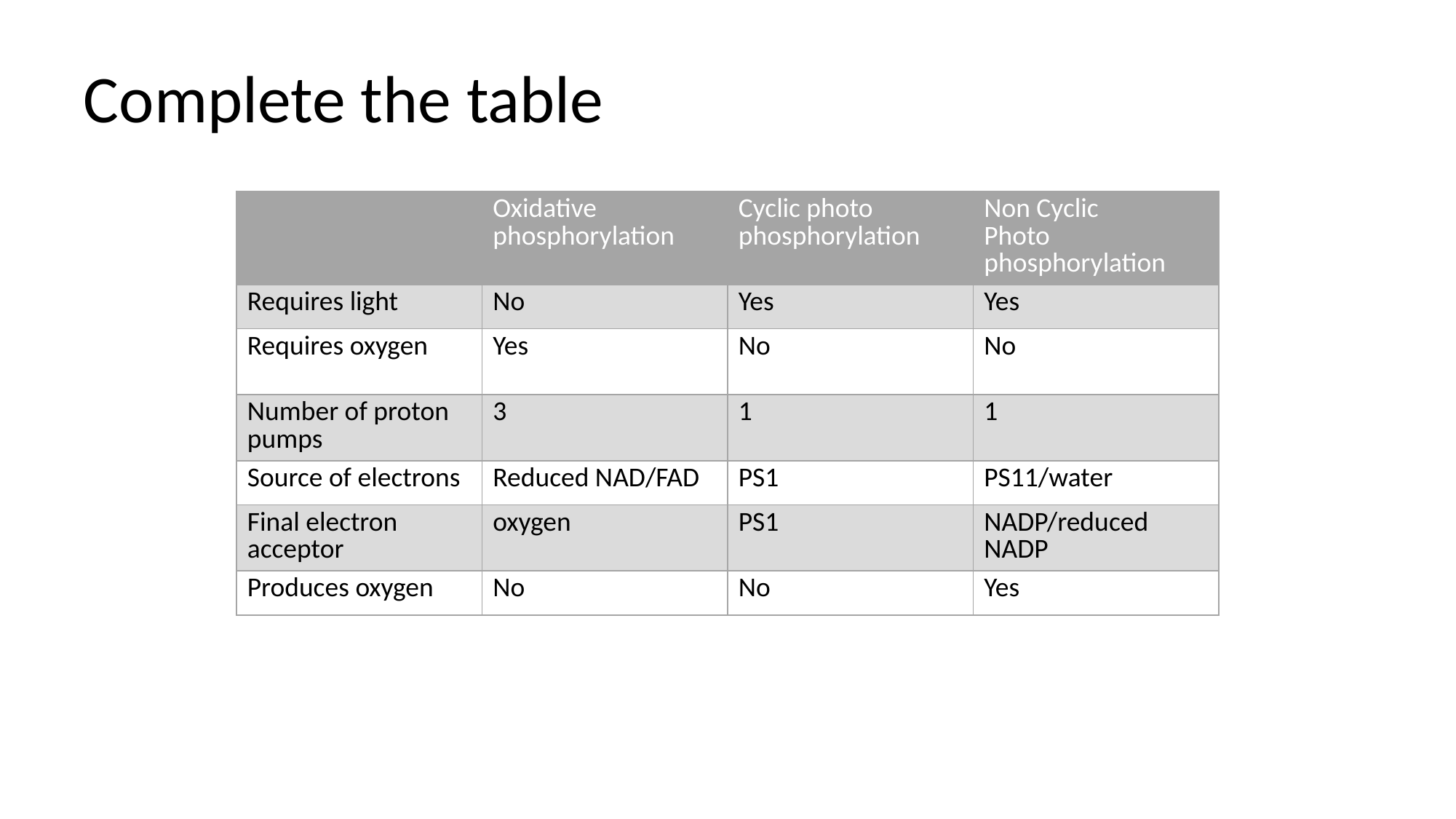

# Complete the table
|  | Oxidative phosphorylation | Cyclic photo phosphorylation | Non Cyclic Photo phosphorylation |
| --- | --- | --- | --- |
| Requires light | No | Yes | Yes |
| Requires oxygen | Yes | No | No |
| Number of proton pumps | 3 | 1 | 1 |
| Source of electrons | Reduced NAD/FAD | PS1 | PS11/water |
| Final electron acceptor | oxygen | PS1 | NADP/reduced NADP |
| Produces oxygen | No | No | Yes |